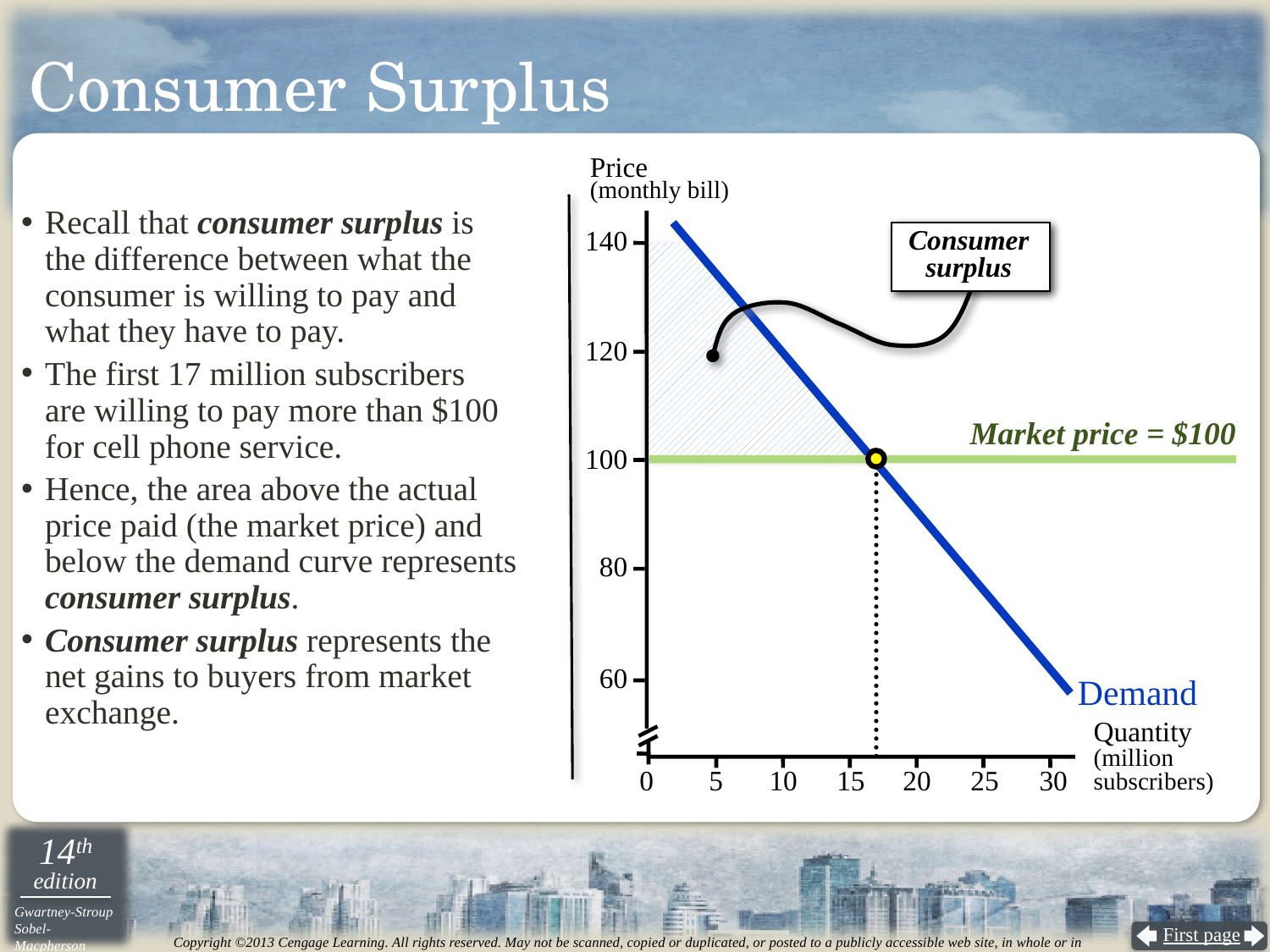

# Consumer Surplus

Price
(monthly bill)
Recall that consumer surplus is
the difference between what the consumer is willing to pay and
what they have to pay.
The first 17 million subscribers
are willing to pay more than $100
for cell phone service.
Hence, the area above the actual price paid (the market price) and below the demand curve represents consumer surplus.
Consumer surplus represents the
net gains to buyers from market exchange.

140
Consumer surplus

120

Market price = $100

100

80

60
Demand

Quantity
(million
subscribers)

0
5
10
15
20
25
30